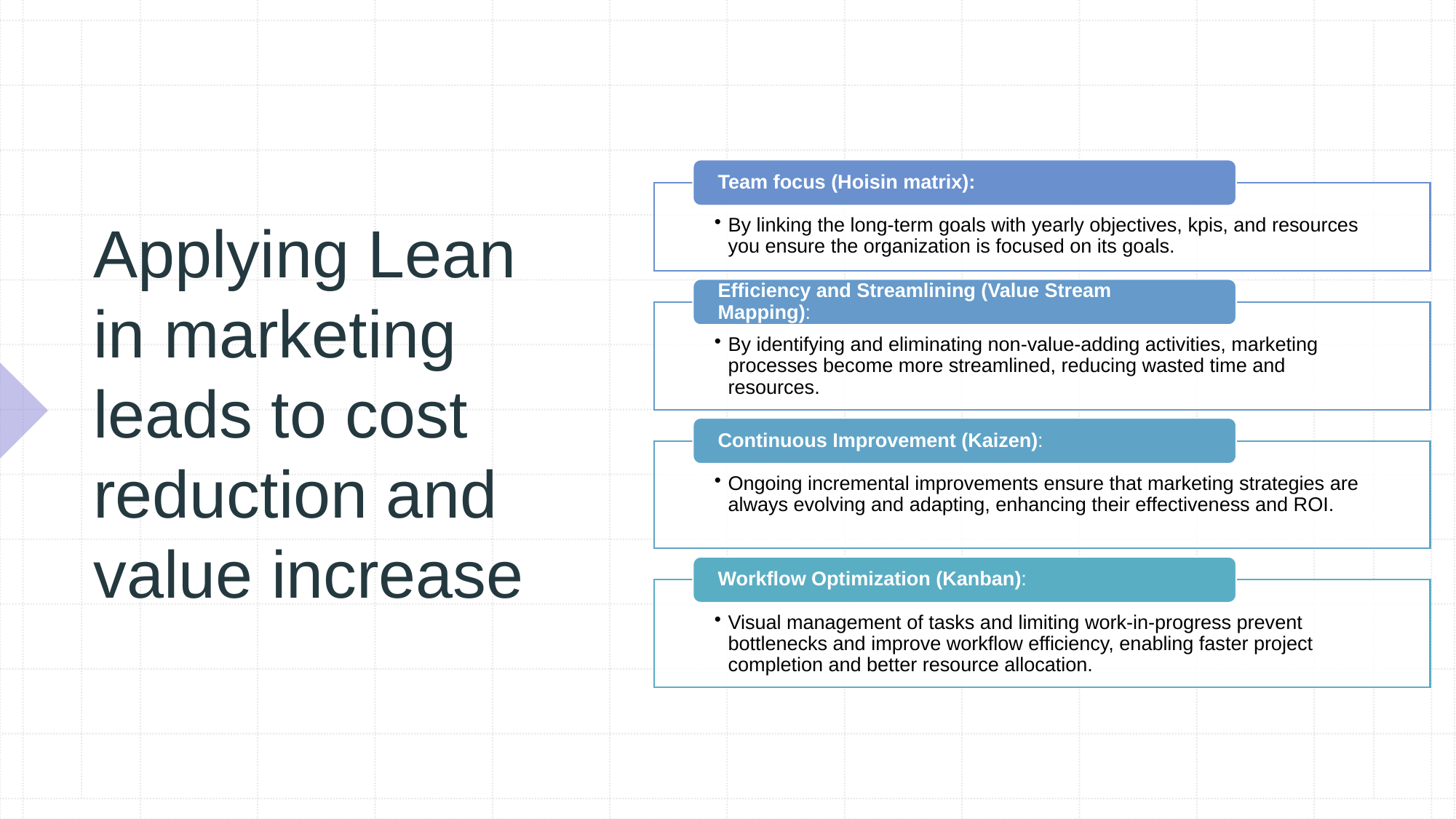

By linking the long-term goals with yearly objectives, kpis, and resources you ensure the organization is focused on its goals.
Team focus (Hoisin matrix):
By identifying and eliminating non-value-adding activities, marketing processes become more streamlined, reducing wasted time and resources.
Efficiency and Streamlining (Value Stream Mapping):
Ongoing incremental improvements ensure that marketing strategies are always evolving and adapting, enhancing their effectiveness and ROI.
Continuous Improvement (Kaizen):
Visual management of tasks and limiting work-in-progress prevent bottlenecks and improve workflow efficiency, enabling faster project completion and better resource allocation.
Workflow Optimization (Kanban):
# Applying Lean in marketing leads to cost reduction and value increase